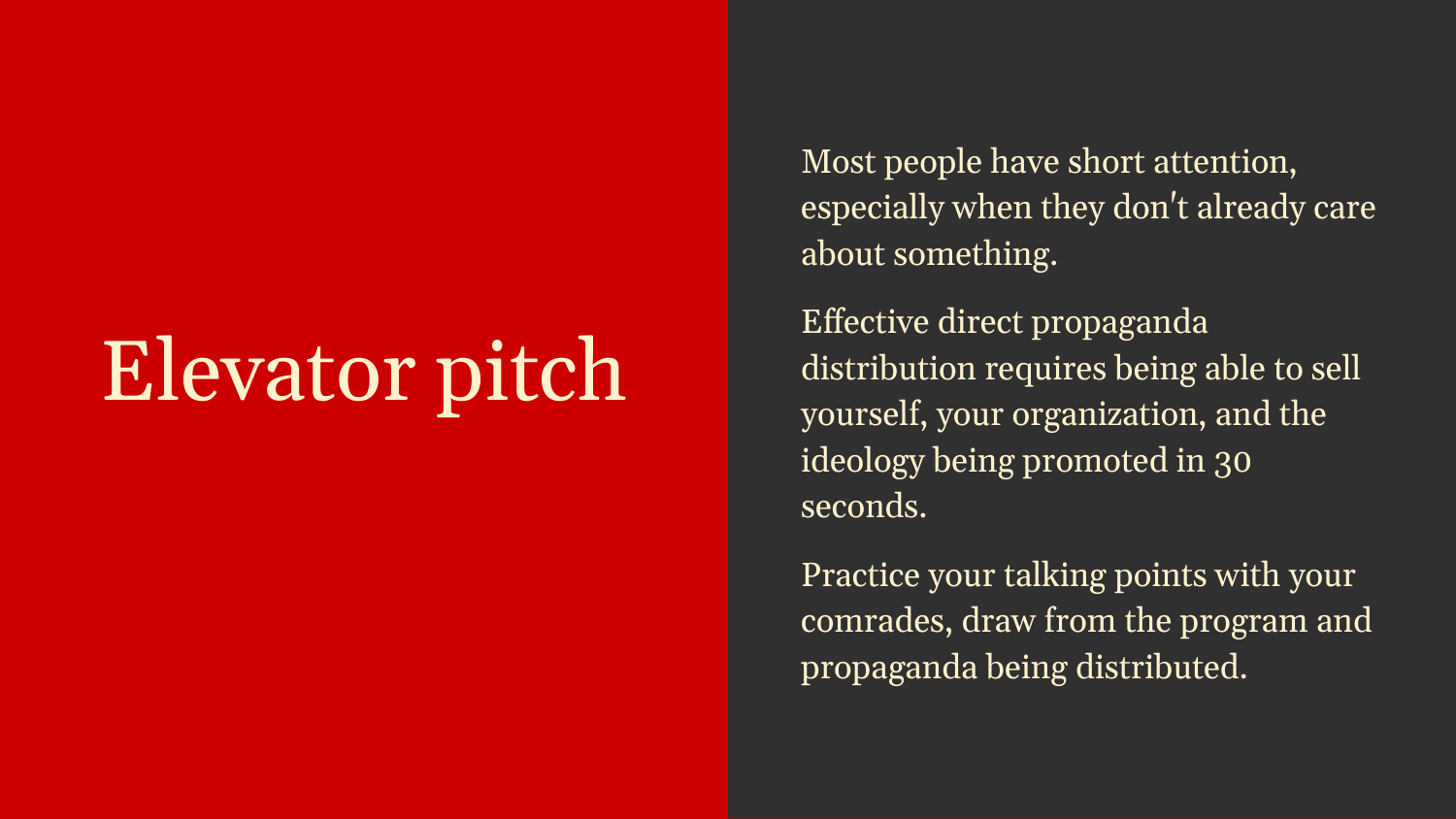

Most people have short attention, especially when they don't already care about something.
Effective direct propaganda distribution requires being able to sell yourself, your organization, and the ideology being promoted in 30 seconds.
Practice your talking points with your comrades, draw from the program and propaganda being distributed.
# Elevator pitch